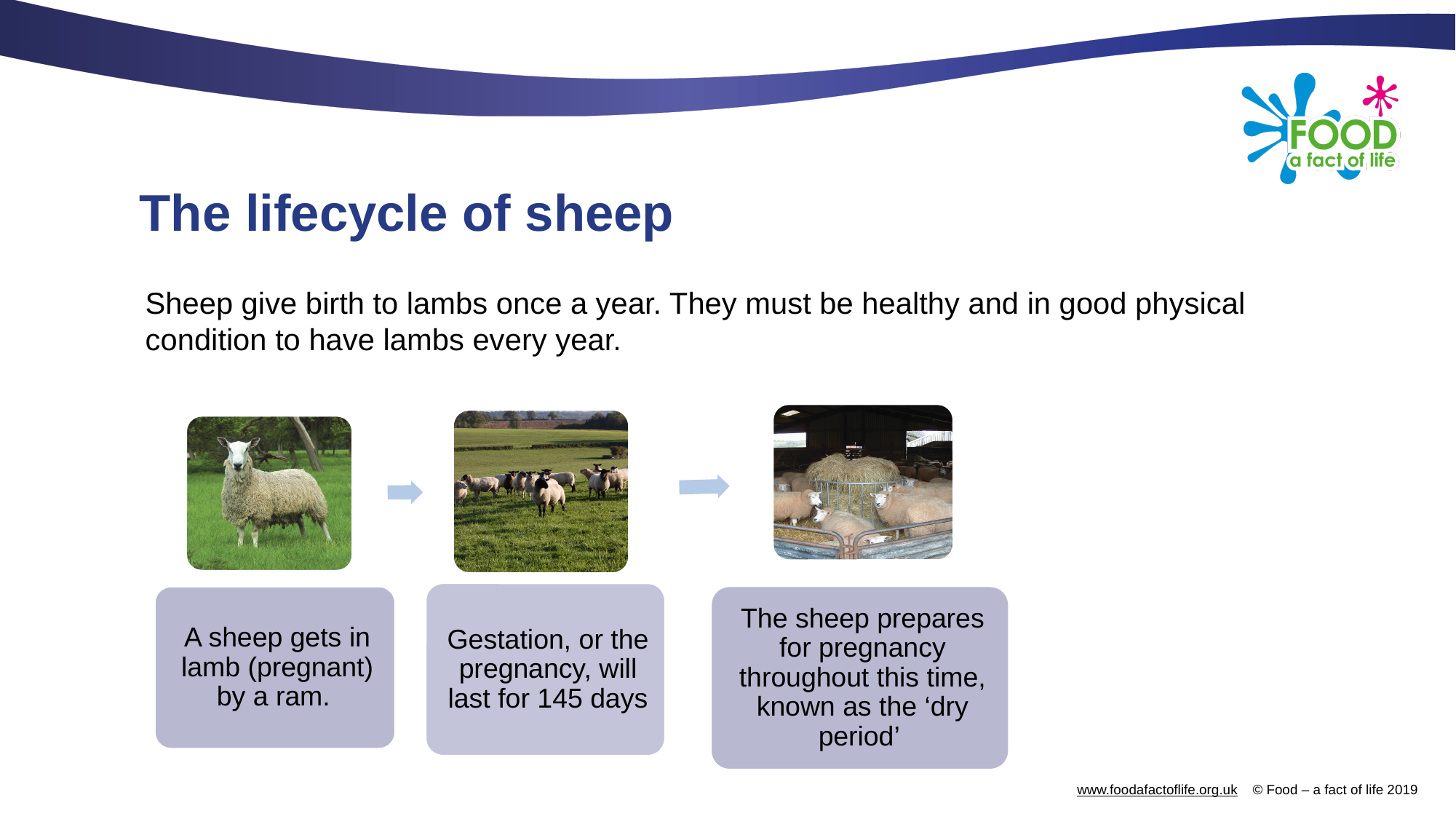

# The lifecycle of sheep
Sheep give birth to lambs once a year. They must be healthy and in good physical condition to have lambs every year.

A sheep gets in lamb (pregnant) by a ram.

Gestation, or the pregnancy, will last for 145 days

The sheep prepares for pregnancy throughout this time, known as the ‘dry period’